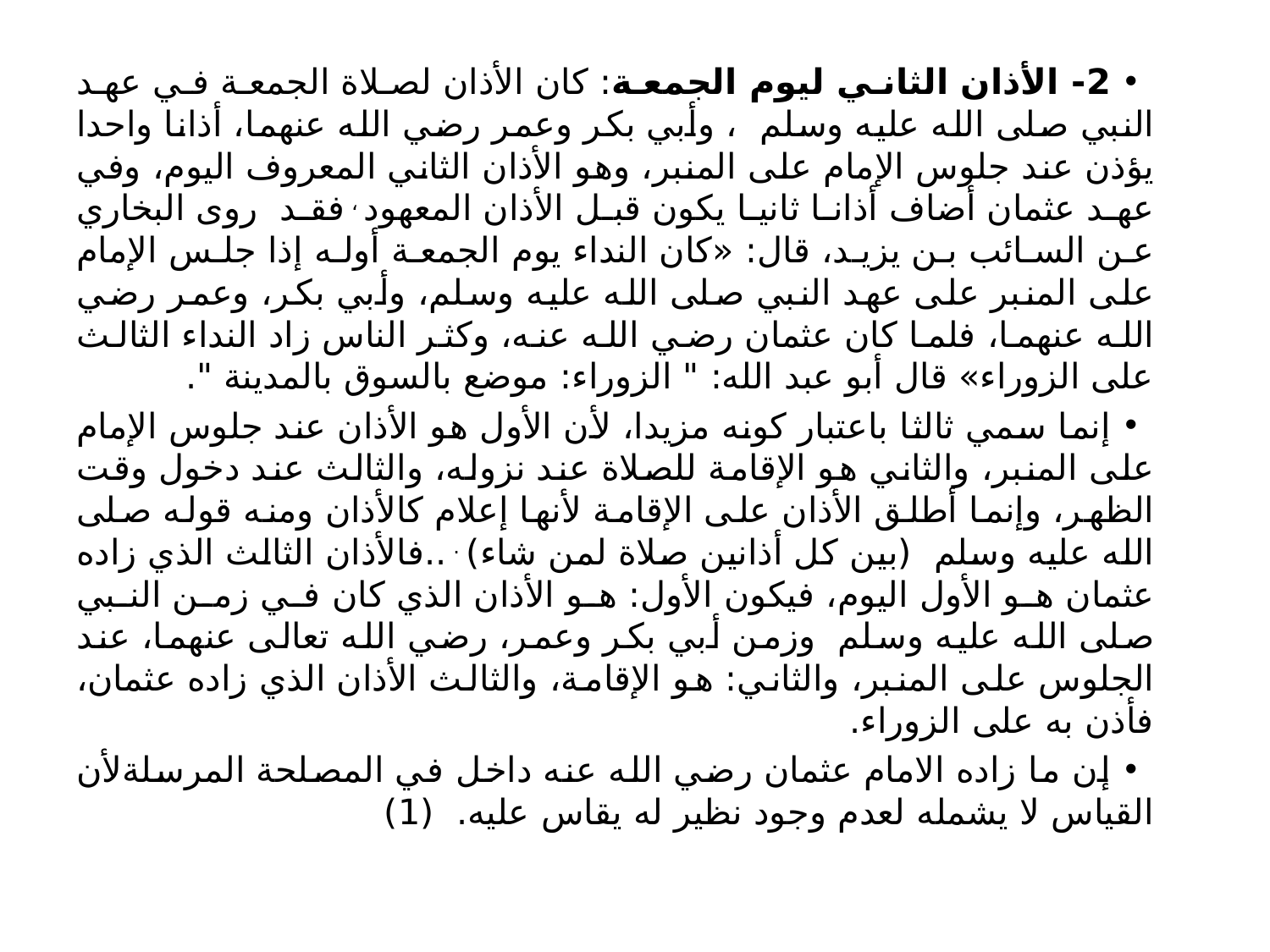

2- الأذان الثاني ليوم الجمعة: كان الأذان لصلاة الجمعة في عهد النبي صلى الله عليه وسلم  ، وأبي بكر وعمر رضي الله عنهما، أذانا واحدا يؤذن عند جلوس الإمام على المنبر، وهو الأذان الثاني المعروف اليوم، وفي عهد عثمان أضاف أذانا ثانيا يكون قبل الأذان المعهود ، فقد  روى البخاري عن السائب بن يزيد، قال: «كان النداء يوم الجمعة أوله إذا جلس الإمام على المنبر على عهد النبي صلى الله عليه وسلم، وأبي بكر، وعمر رضي الله عنهما، فلما كان عثمان رضي الله عنه، وكثر الناس زاد النداء الثالث على الزوراء» قال أبو عبد الله: " الزوراء: موضع بالسوق بالمدينة ".
إنما سمي ثالثا باعتبار كونه مزيدا، لأن الأول هو الأذان عند جلوس الإمام على المنبر، والثاني هو الإقامة للصلاة عند نزوله، والثالث عند دخول وقت الظهر، وإنما أطلق الأذان على الإقامة لأنها إعلام كالأذان ومنه قوله صلى الله عليه وسلم  (بين كل أذانين صلاة لمن شاء) . ..فالأذان الثالث الذي زاده عثمان هو الأول اليوم، فيكون الأول: هو الأذان الذي كان في زمن النبي صلى الله عليه وسلم  وزمن أبي بكر وعمر، رضي الله تعالى عنهما، عند الجلوس على المنبر، والثاني: هو الإقامة، والثالث الأذان الذي زاده عثمان، فأذن به على الزوراء.
إن ما زاده الامام عثمان رضي الله عنه داخل في المصلحة المرسلةلأن القياس لا يشمله لعدم وجود نظير له يقاس عليه.  (1)